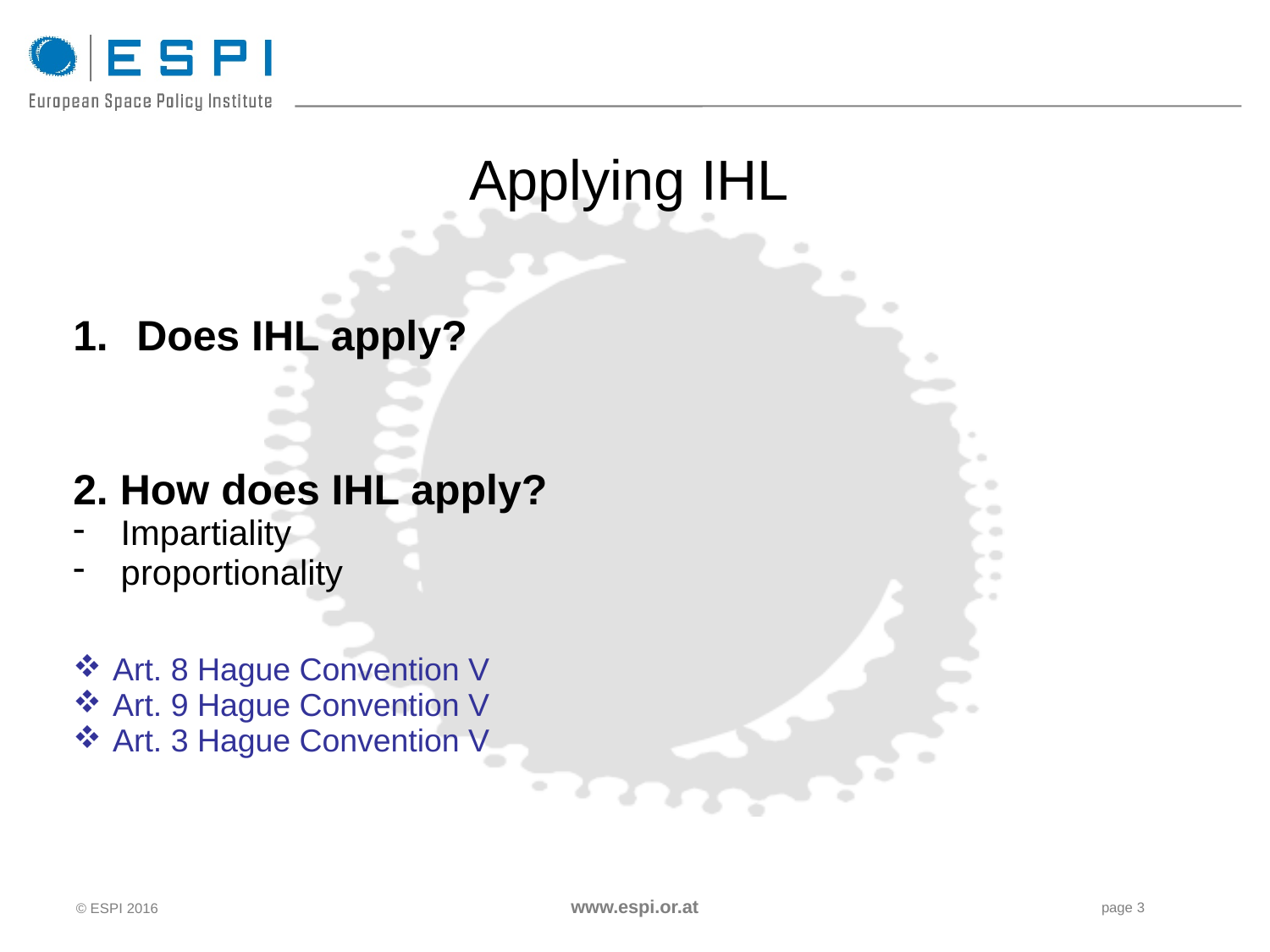

# Applying IHL
| Does IHL apply? |
| --- |
| 2. How does IHL apply? Impartiality proportionality |
| Art. 8 Hague Convention V Art. 9 Hague Convention V Art. 3 Hague Convention V |
|  |